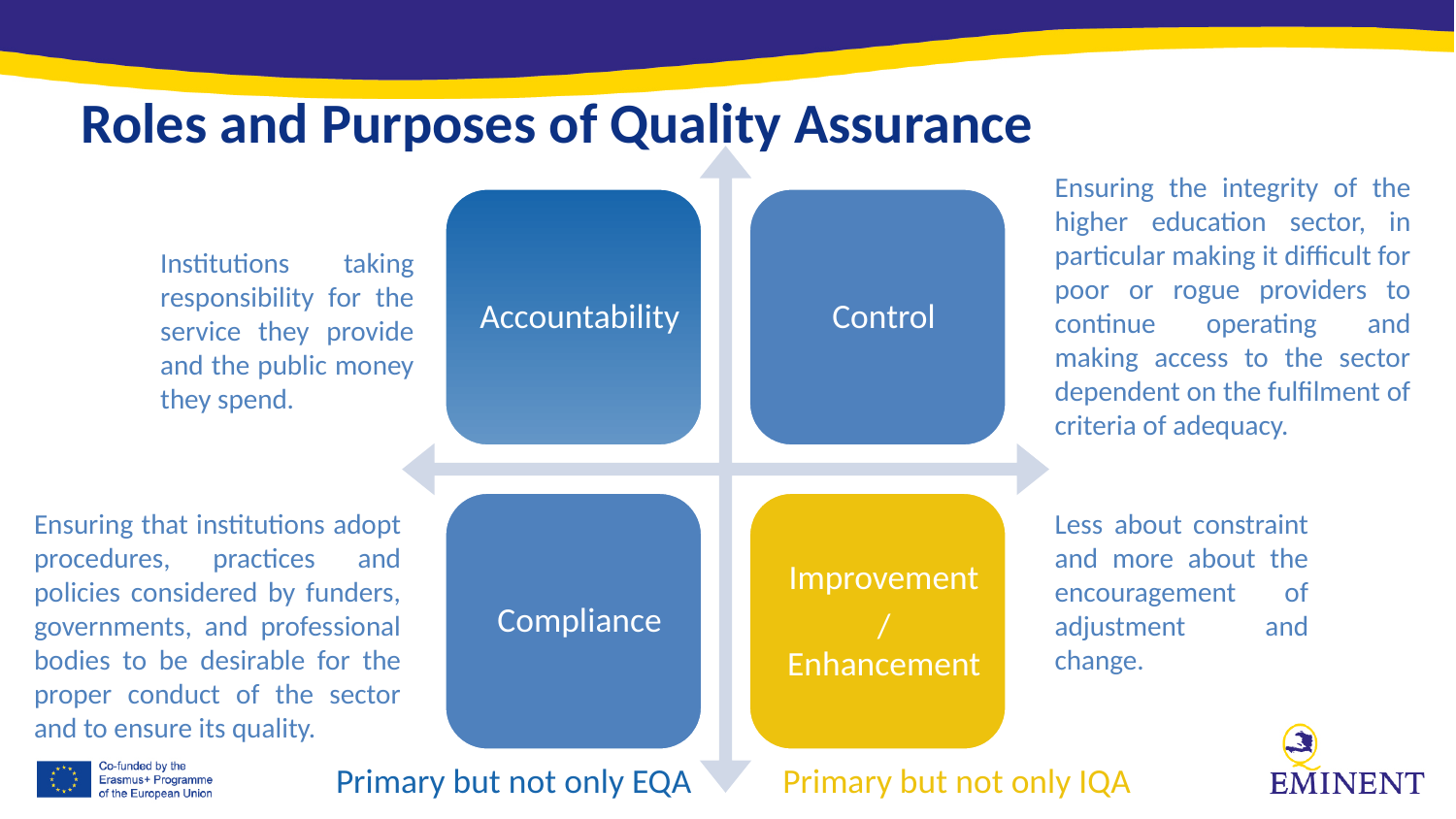

Roles and Purposes of Quality Assurance
Accountability
Control
Compliance
Improvement
/Enhancement
Ensuring the integrity of the higher education sector, in particular making it difficult for poor or rogue providers to continue operating and making access to the sector dependent on the fulfilment of criteria of adequacy.
Institutions taking responsibility for the service they provide and the public money they spend.
Ensuring that institutions adopt procedures, practices and policies considered by funders, governments, and professional bodies to be desirable for the proper conduct of the sector and to ensure its quality.

Less about constraint and more about the encouragement of adjustment and change.

Primary but not only IQA
Primary but not only EQA